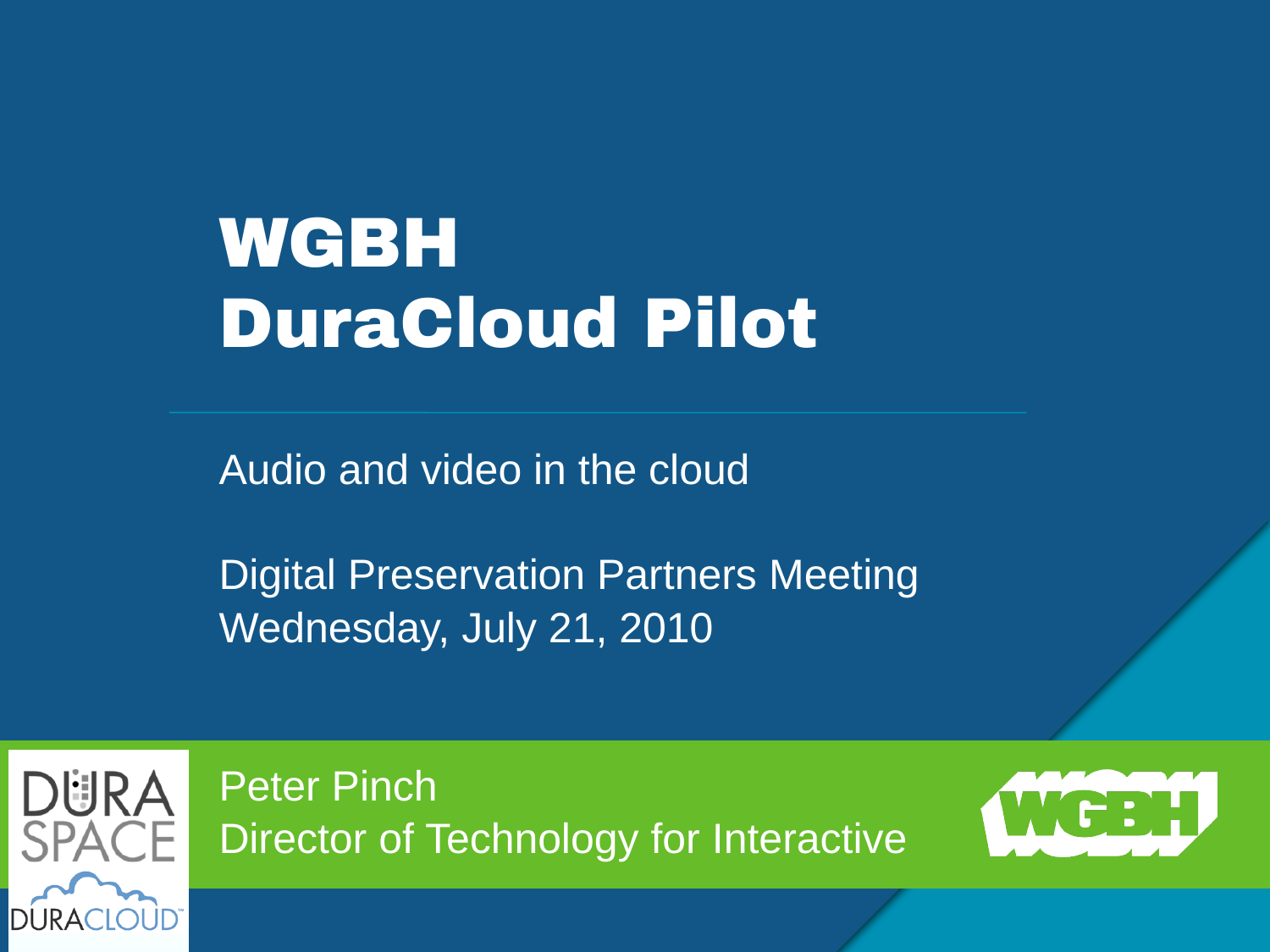

# WGBH DuraCloud Pilot
Audio and video in the cloud

Digital Preservation Partners Meeting
Wednesday, July 21, 2010

Peter Pinch
Director of Technology for Interactive